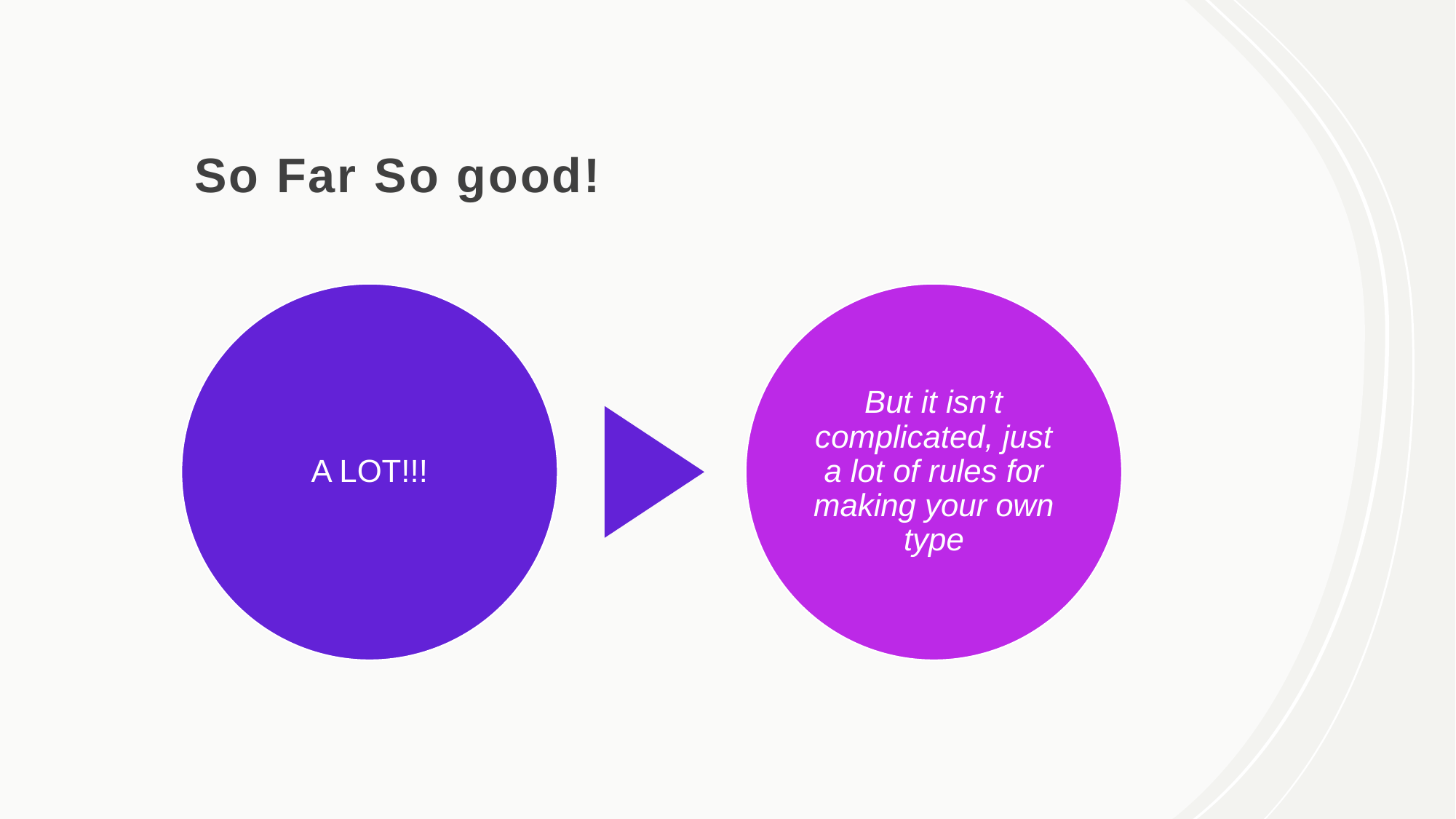

# So Far So good!
A LOT!!!
But it isn’t complicated, just a lot of rules for making your own type